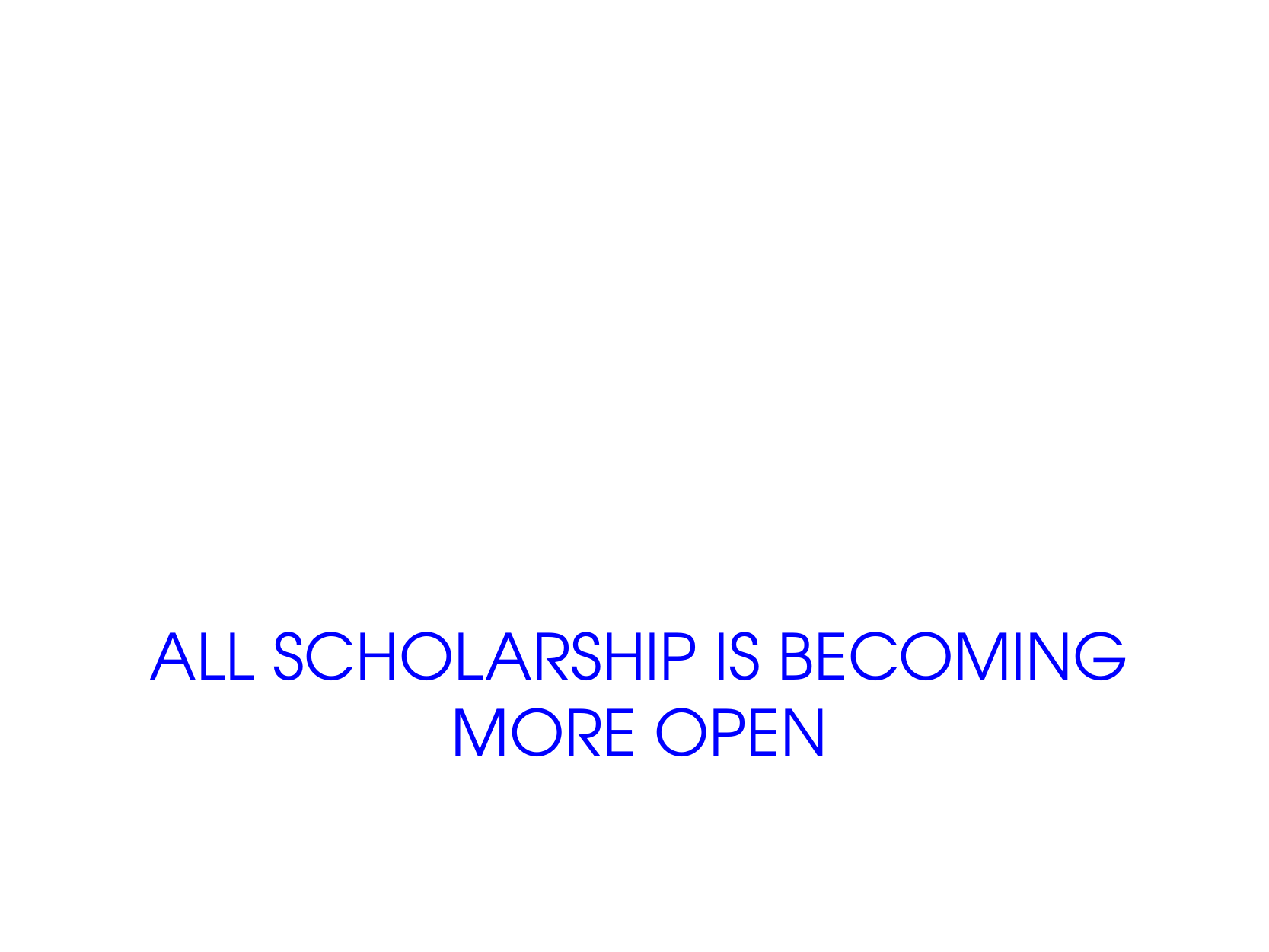

# All scholarship is becoming more open